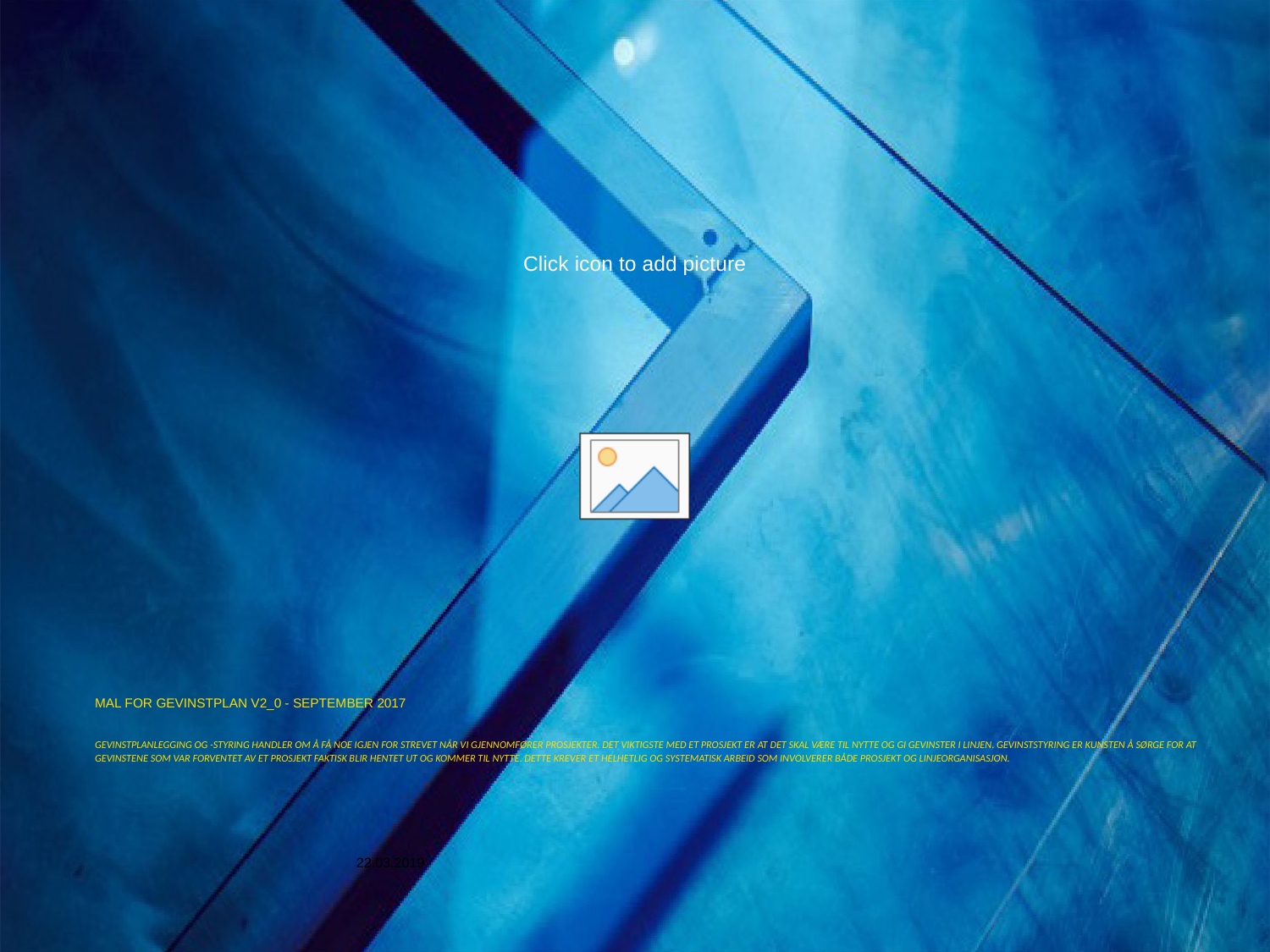

# Mal for gevinstplan v2_0 - september 2017 Gevinstplanlegging og -styring handler om å få noe igjen for strevet når vi gjennomfører prosjekter. Det viktigste med et prosjekt er at det skal være til nytte og gi gevinster i linjen. Gevinststyring er kunsten å sørge for at gevinstene som var forventet av et prosjekt faktisk blir hentet ut og kommer til nytte. Dette krever et helhetlig og systematisk arbeid som involverer både prosjekt og linjeorganisasjon.

22.03.2019